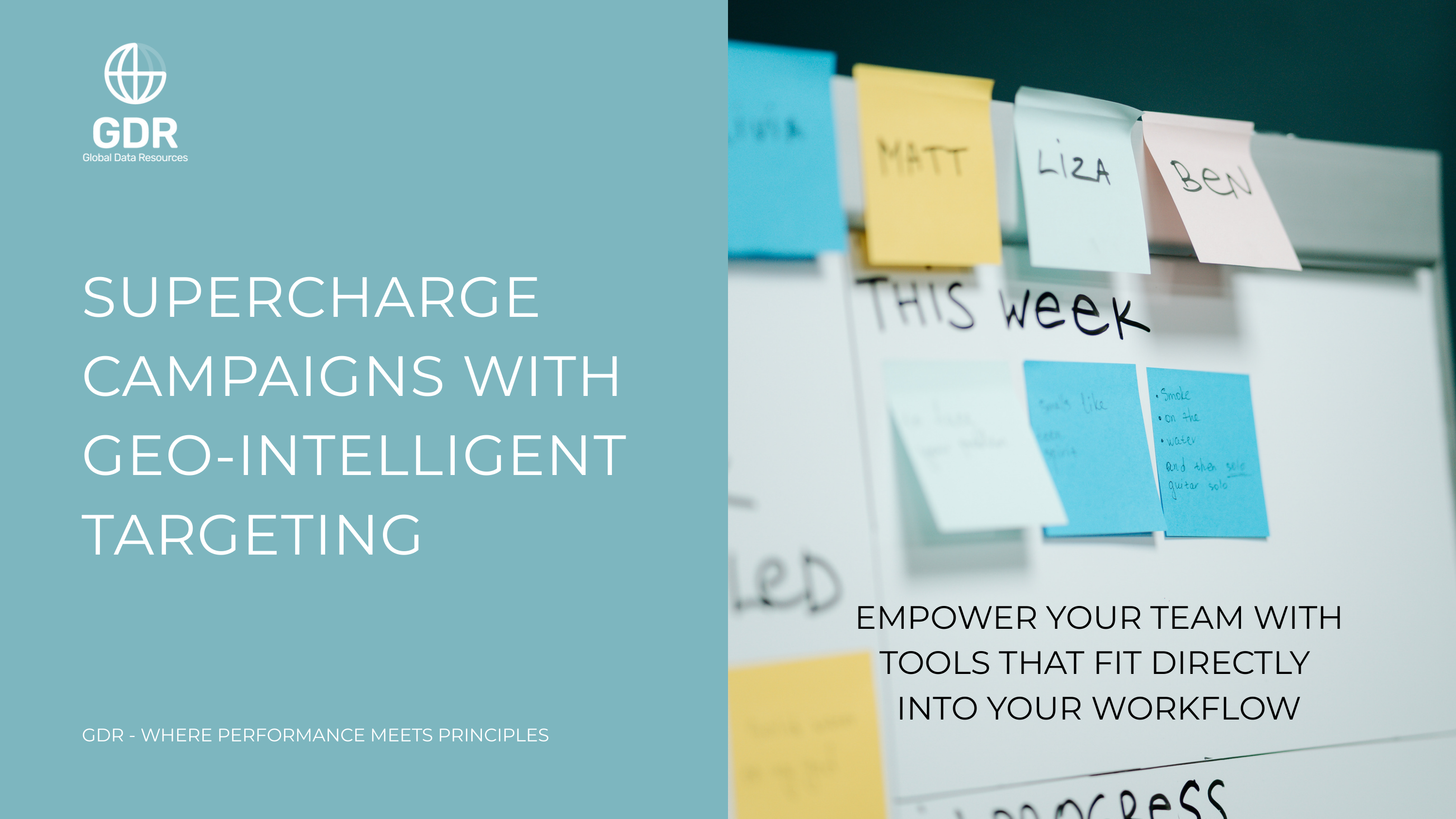

SUPERCHARGE  CAMPAIGNS WITH
GEO-INTELLIGENT TARGETING
EMPOWER YOUR TEAM WITH TOOLS THAT FIT DIRECTLY
INTO YOUR WORKFLOW
GDR - WHERE PERFORMANCE MEETS PRINCIPLES